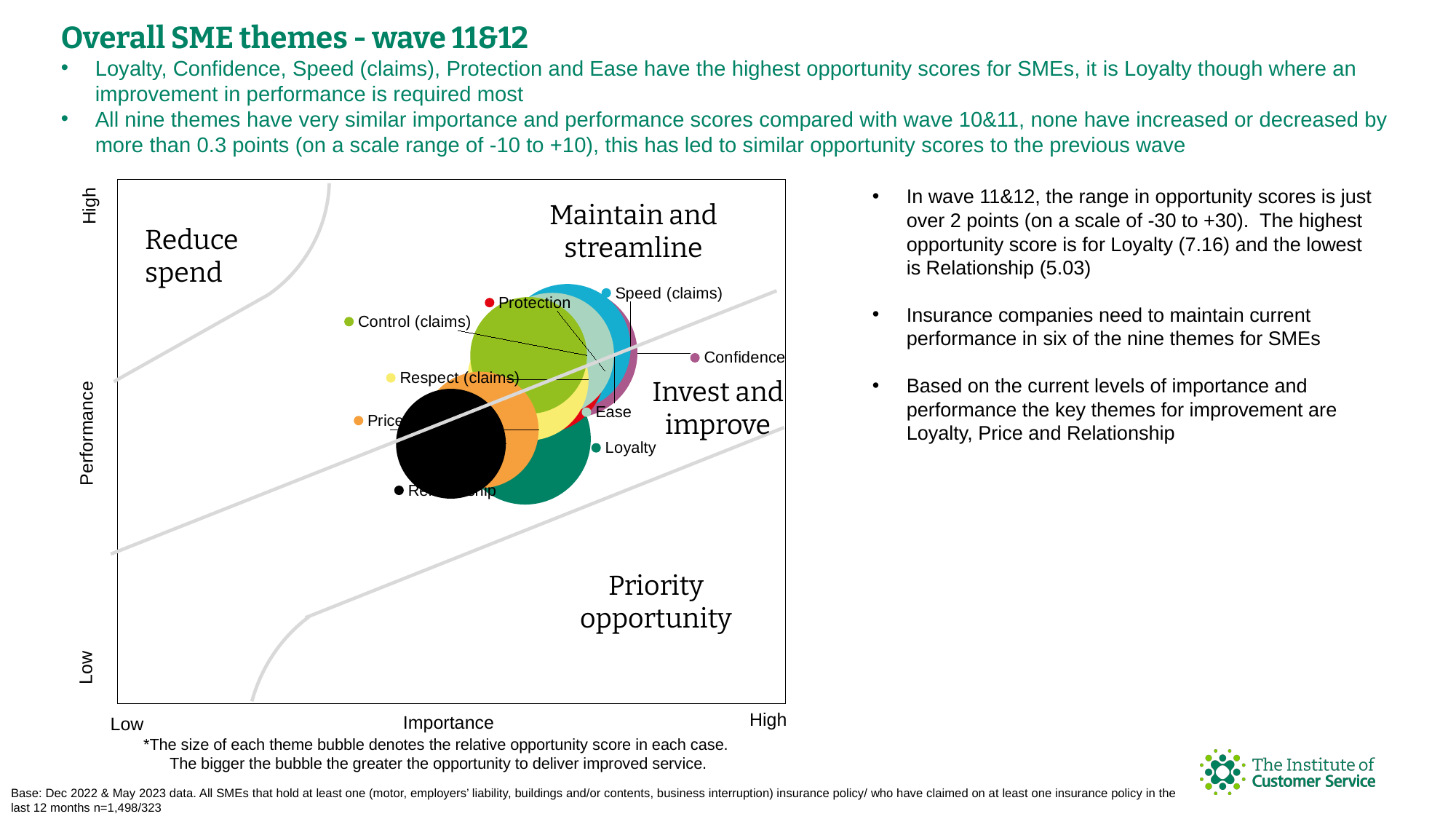

Overall SME themes - wave 11&12
Loyalty, Confidence, Speed (claims), Protection and Ease have the highest opportunity scores for SMEs, it is Loyalty though where an improvement in performance is required most
All nine themes have very similar importance and performance scores compared with wave 10&11, none have increased or decreased by more than 0.3 points (on a scale range of -10 to +10), this has led to similar opportunity scores to the previous wave

High
Performance
Low
High
Importance
Low

### Chart

| Category | Loyalty | Confidence | Speed (claims) | Protection | Ease | Respect (claims) | Control (claims) | Price | Relationship |
|---|---|---|---|---|---|---|---|---|---|
In wave 11&12, the range in opportunity scores is just over 2 points (on a scale of -30 to +30).  The highest opportunity score is for Loyalty (7.16) and the lowest is Relationship (5.03)

Insurance companies need to maintain current performance in six of the nine themes for SMEs

Based on the current levels of importance and performance the key themes for improvement are Loyalty, Price and Relationship

Maintain and streamline
Reduce spend
Invest and improve
Priority opportunity
*The size of each theme bubble denotes the relative opportunity score in each case.
The bigger the bubble the greater the opportunity to deliver improved service.
Base: Dec 2022 & May 2023 data. All SMEs that hold at least one (motor, employers’ liability, buildings and/or contents, business interruption) insurance policy/ who have claimed on at least one insurance policy in the last 12 months n=1,498/323